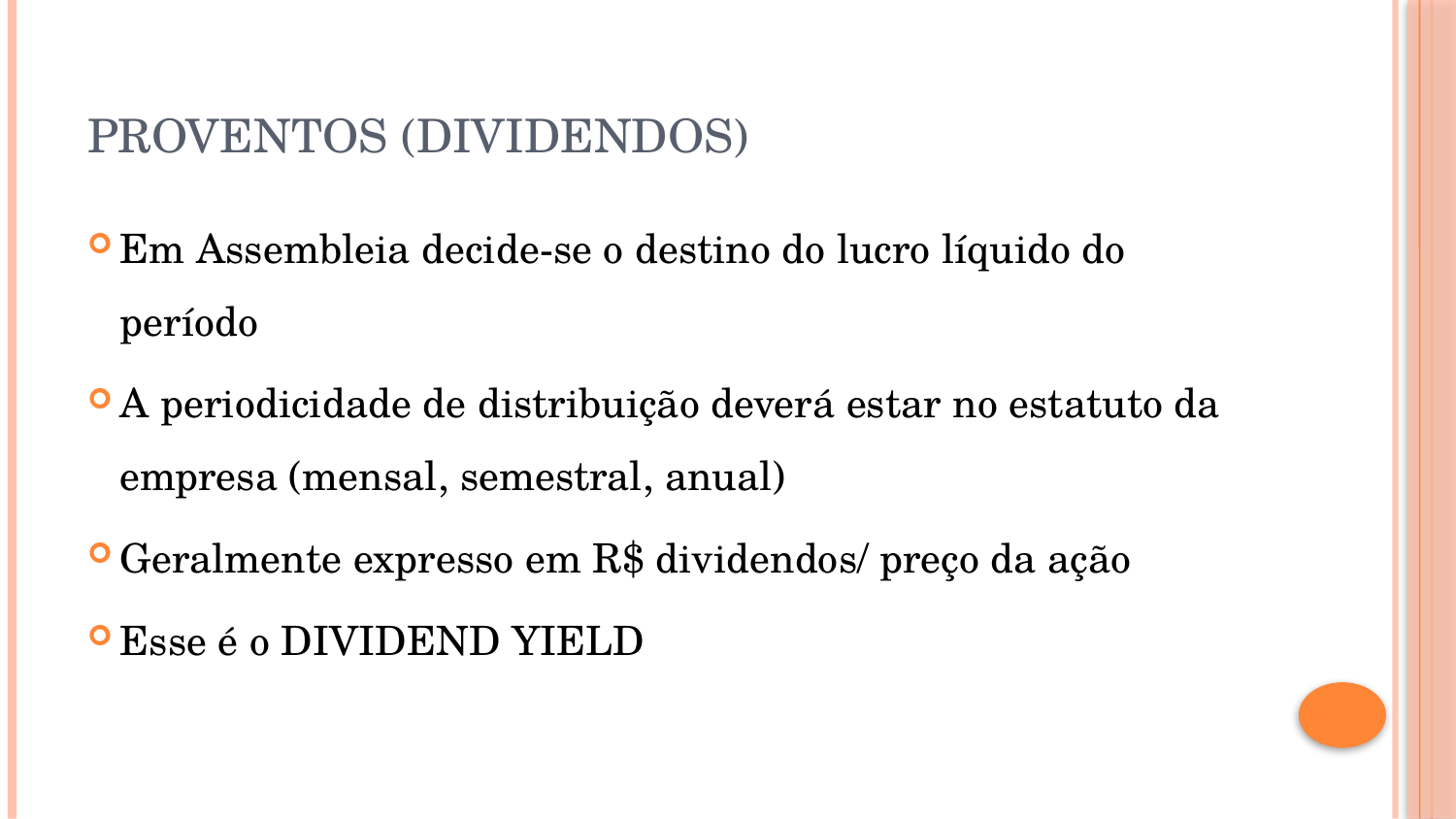

# Proventos (dividendos)
Em Assembleia decide-se o destino do lucro líquido do período
A periodicidade de distribuição deverá estar no estatuto da empresa (mensal, semestral, anual)
Geralmente expresso em R$ dividendos/ preço da ação
Esse é o DIVIDEND YIELD